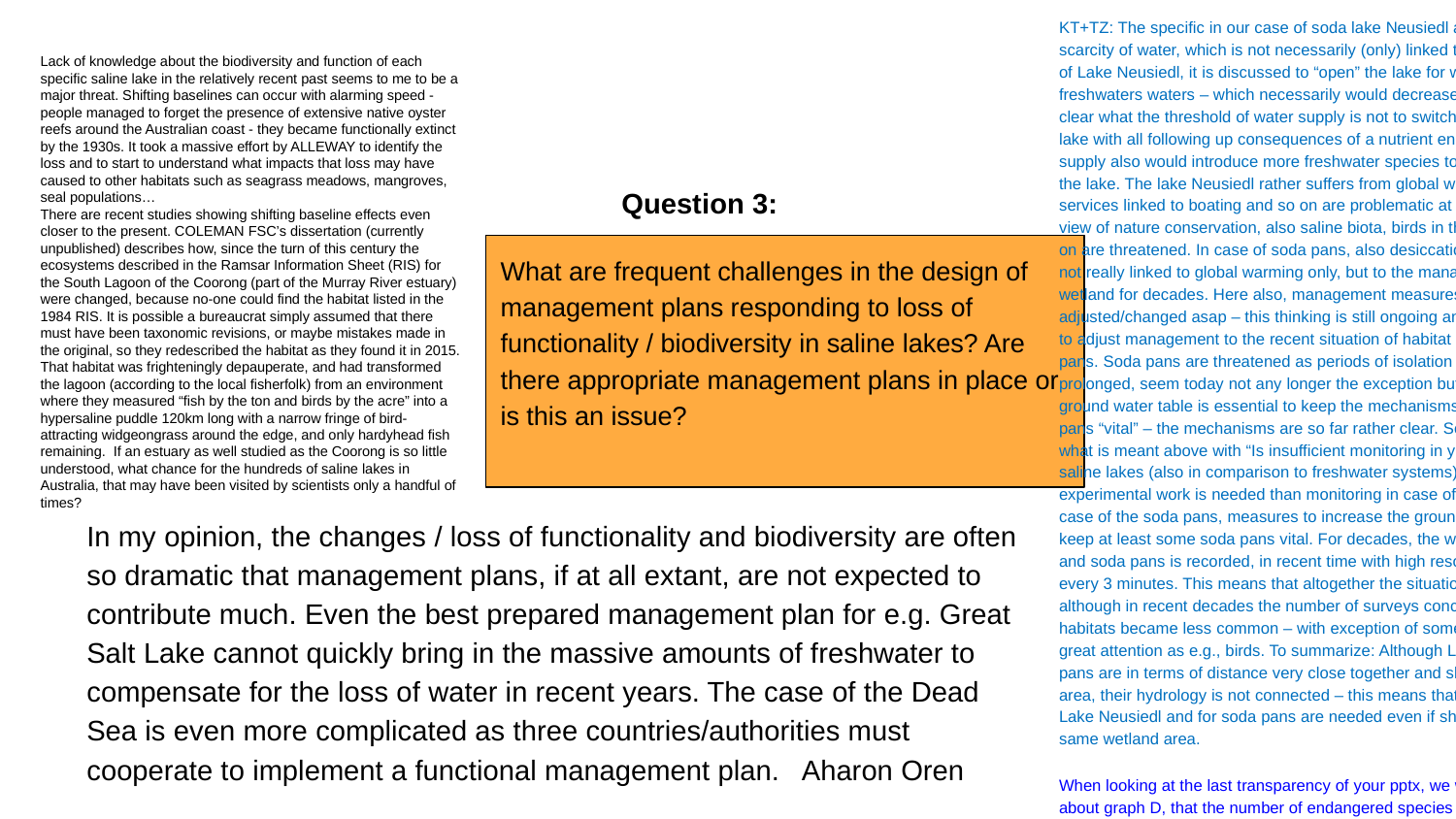

KT+TZ: The specific in our case of soda lake Neusiedl and soda pans is the scarcity of water, which is not necessarily (only) linked to global warming. In case of Lake Neusiedl, it is discussed to “open” the lake for water supply from other freshwaters waters – which necessarily would decrease salinity – and it is still not clear what the threshold of water supply is not to switch the lake to a freshwater lake with all following up consequences of a nutrient enriched water body. Water supply also would introduce more freshwater species to the saline water body of the lake. The lake Neusiedl rather suffers from global warming and ecosystem services linked to boating and so on are problematic at very low water level. In view of nature conservation, also saline biota, birds in the large reed area and so on are threatened. In case of soda pans, also desiccation is the main thread, but not really linked to global warming only, but to the management to drain the wetland for decades. Here also, management measures need to be adjusted/changed asap – this thinking is still ongoing and there is great awareness to adjust management to the recent situation of habitat destruction of the soda pans. Soda pans are threatened as periods of isolation from ground water are prolonged, seem today not any longer the exception but the rule - the connection to ground water table is essential to keep the mechanisms of salt recruitment in soda pans “vital” – the mechanisms are so far rather clear. So far, it needs to be defined what is meant above with “Is insufficient monitoring in your opinion a problem in saline lakes (also in comparison to freshwater systems)?” It looks that more experimental work is needed than monitoring in case of lake Neusiedl – and in case of the soda pans, measures to increase the ground water table are crucial to keep at least some soda pans vital. For decades, the water level of Lake Neusiedl and soda pans is recorded, in recent time with high resolution probes measuring every 3 minutes. This means that altogether the situation is well documented – although in recent decades the number of surveys concerning the biota and habitats became less common – with exception of some animals which attract great attention as e.g., birds. To summarize: Although Lake Neusiedl and the soda pans are in terms of distance very close together and share the same wetland area, their hydrology is not connected – this means that here different strategies for Lake Neusiedl and for soda pans are needed even if sharing one national park, the same wetland area.
When looking at the last transparency of your pptx, we were somehow wondering about graph D, that the number of endangered species decreases with increasing salinity. Any explanation for this?
Lack of knowledge about the biodiversity and function of each specific saline lake in the relatively recent past seems to me to be a major threat. Shifting baselines can occur with alarming speed - people managed to forget the presence of extensive native oyster reefs around the Australian coast - they became functionally extinct by the 1930s. It took a massive effort by ALLEWAY to identify the loss and to start to understand what impacts that loss may have caused to other habitats such as seagrass meadows, mangroves, seal populations…
There are recent studies showing shifting baseline effects even closer to the present. COLEMAN FSC’s dissertation (currently unpublished) describes how, since the turn of this century the ecosystems described in the Ramsar Information Sheet (RIS) for the South Lagoon of the Coorong (part of the Murray River estuary) were changed, because no-one could find the habitat listed in the 1984 RIS. It is possible a bureaucrat simply assumed that there must have been taxonomic revisions, or maybe mistakes made in the original, so they redescribed the habitat as they found it in 2015. That habitat was frighteningly depauperate, and had transformed the lagoon (according to the local fisherfolk) from an environment where they measured “fish by the ton and birds by the acre” into a hypersaline puddle 120km long with a narrow fringe of bird-attracting widgeongrass around the edge, and only hardyhead fish remaining.  If an estuary as well studied as the Coorong is so little understood, what chance for the hundreds of saline lakes in Australia, that may have been visited by scientists only a handful of times?
Question 3:
What are frequent challenges in the design of management plans responding to loss of functionality / biodiversity in saline lakes? Are there appropriate management plans in place or is this an issue?

In my opinion, the changes / loss of functionality and biodiversity are often so dramatic that management plans, if at all extant, are not expected to contribute much. Even the best prepared management plan for e.g. Great Salt Lake cannot quickly bring in the massive amounts of freshwater to compensate for the loss of water in recent years. The case of the Dead Sea is even more complicated as three countries/authorities must cooperate to implement a functional management plan.   Aharon Oren